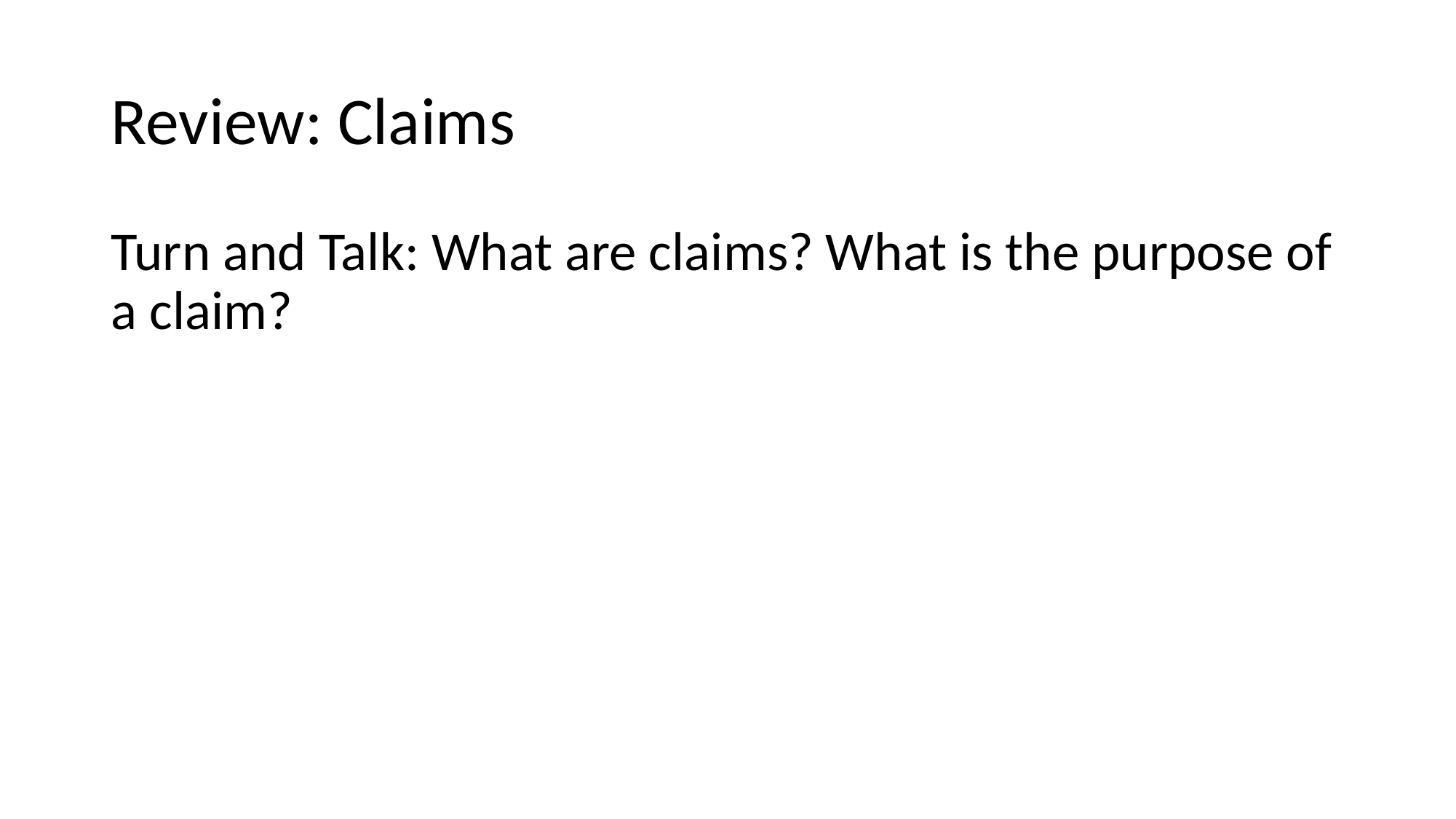

# Review: Claims
Turn and Talk: What are claims? What is the purpose of a claim?